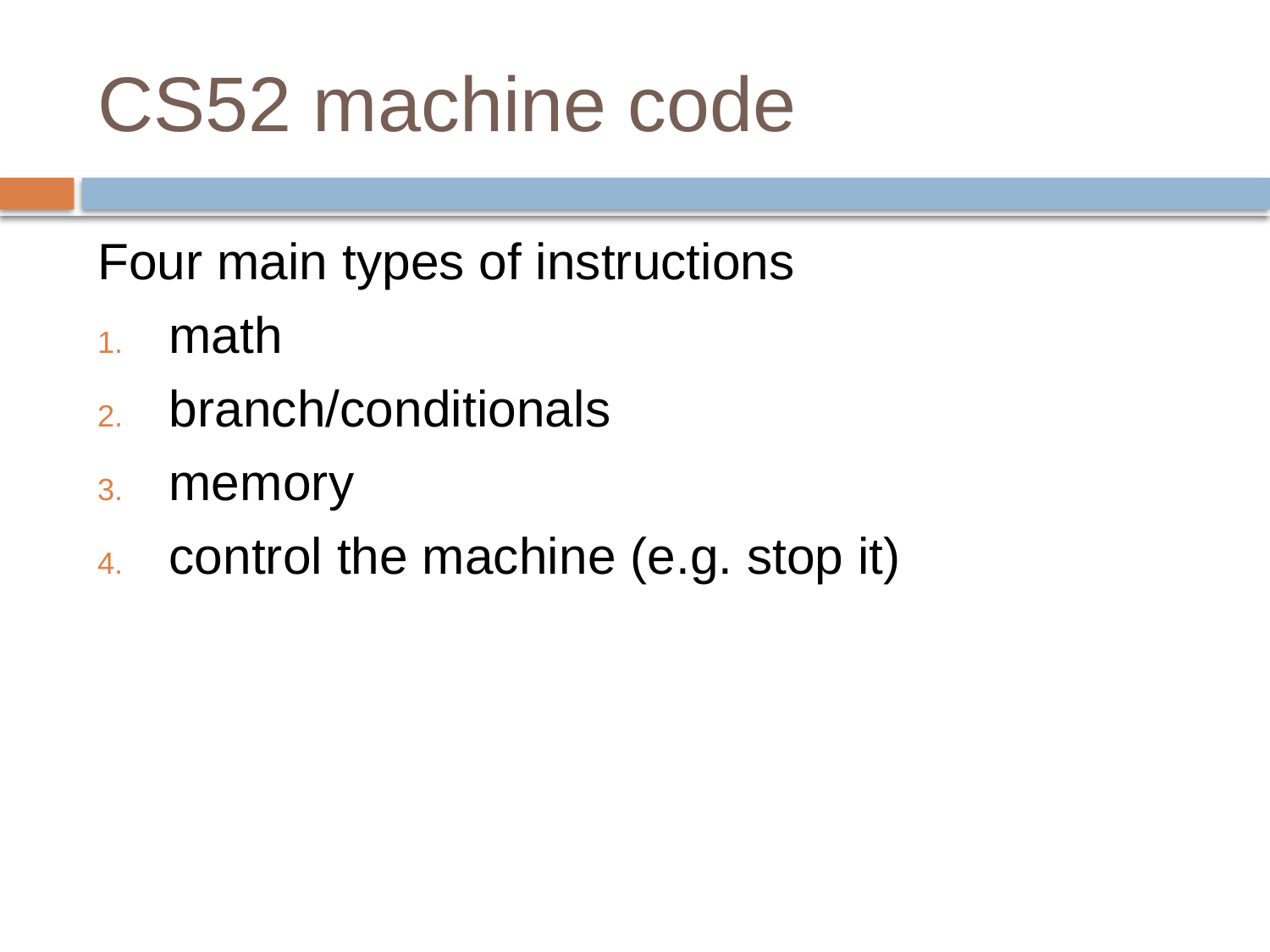

# CS52 machine code
Four main types of instructions
math
branch/conditionals
memory
control the machine (e.g. stop it)